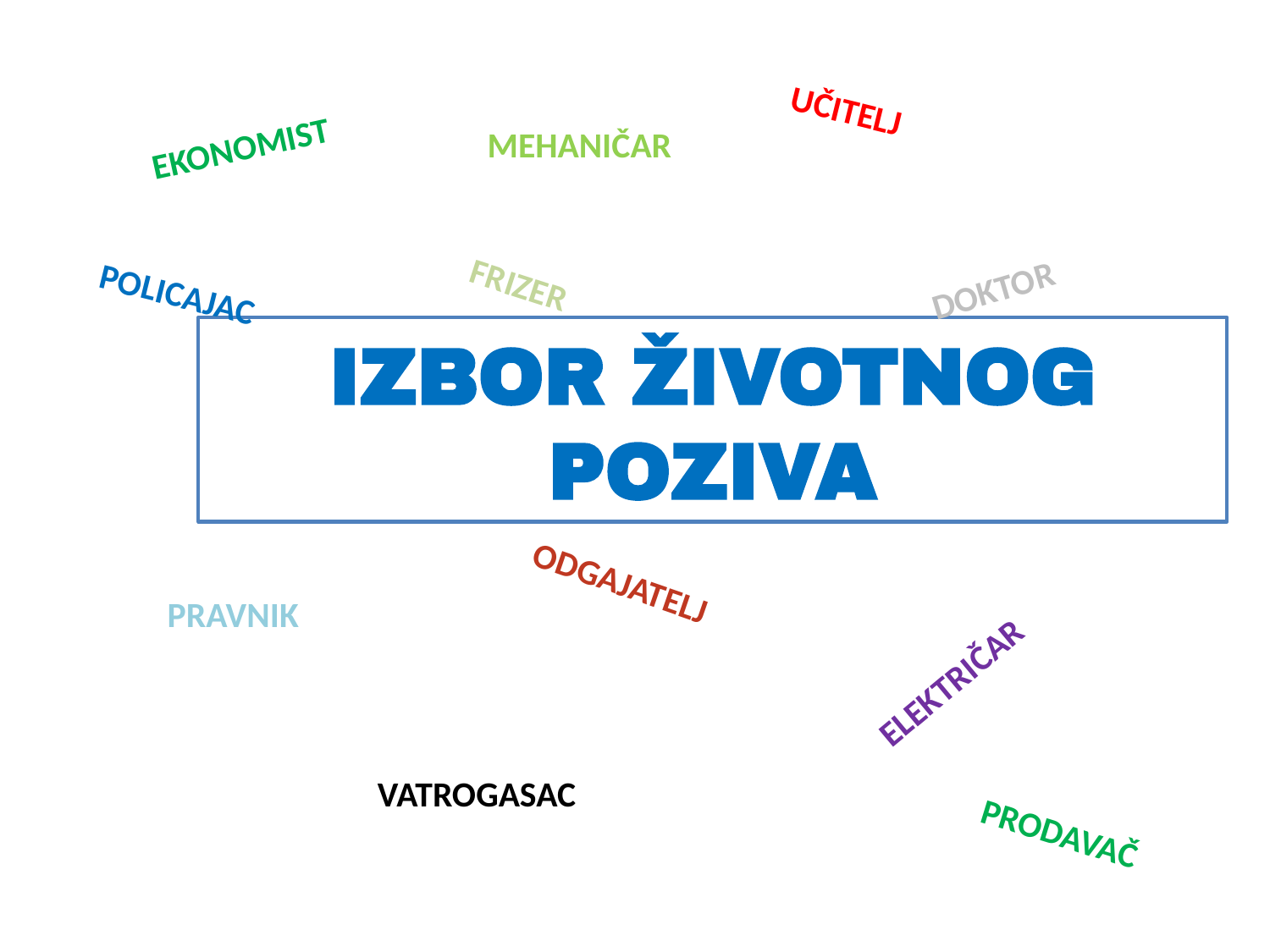

UČITELJ
EKONOMIST
MEHANIČAR
DOKTOR
FRIZER
POLICAJAC
# IZBOR ŽIVOTNOG POZIVA
ODGAJATELJ
PRAVNIK
ELEKTRIČAR
VATROGASAC
PRODAVAČ